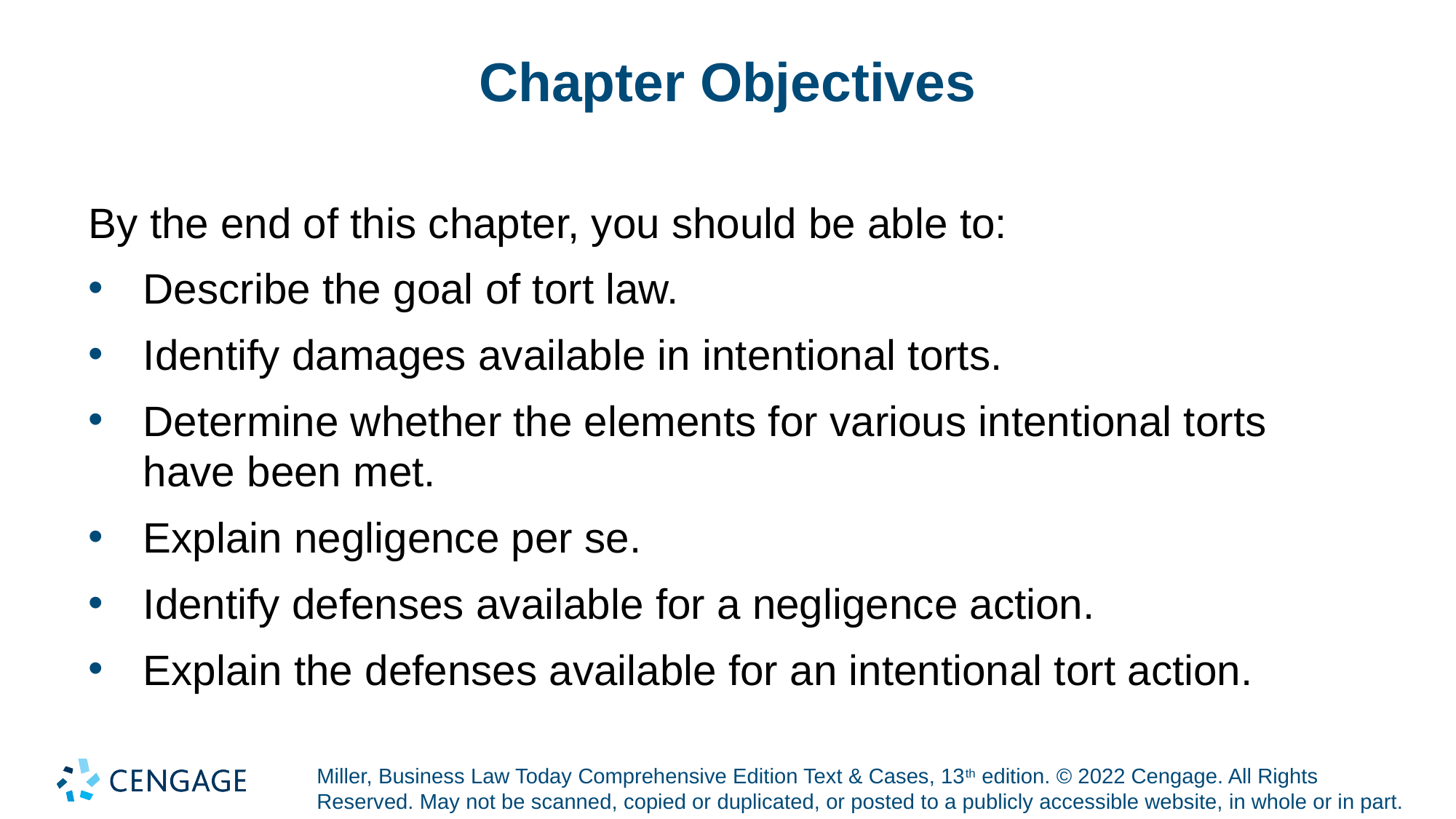

# Chapter Objectives
By the end of this chapter, you should be able to:
Describe the goal of tort law.
Identify damages available in intentional torts.
Determine whether the elements for various intentional torts have been met.
Explain negligence per se.
Identify defenses available for a negligence action.
Explain the defenses available for an intentional tort action.